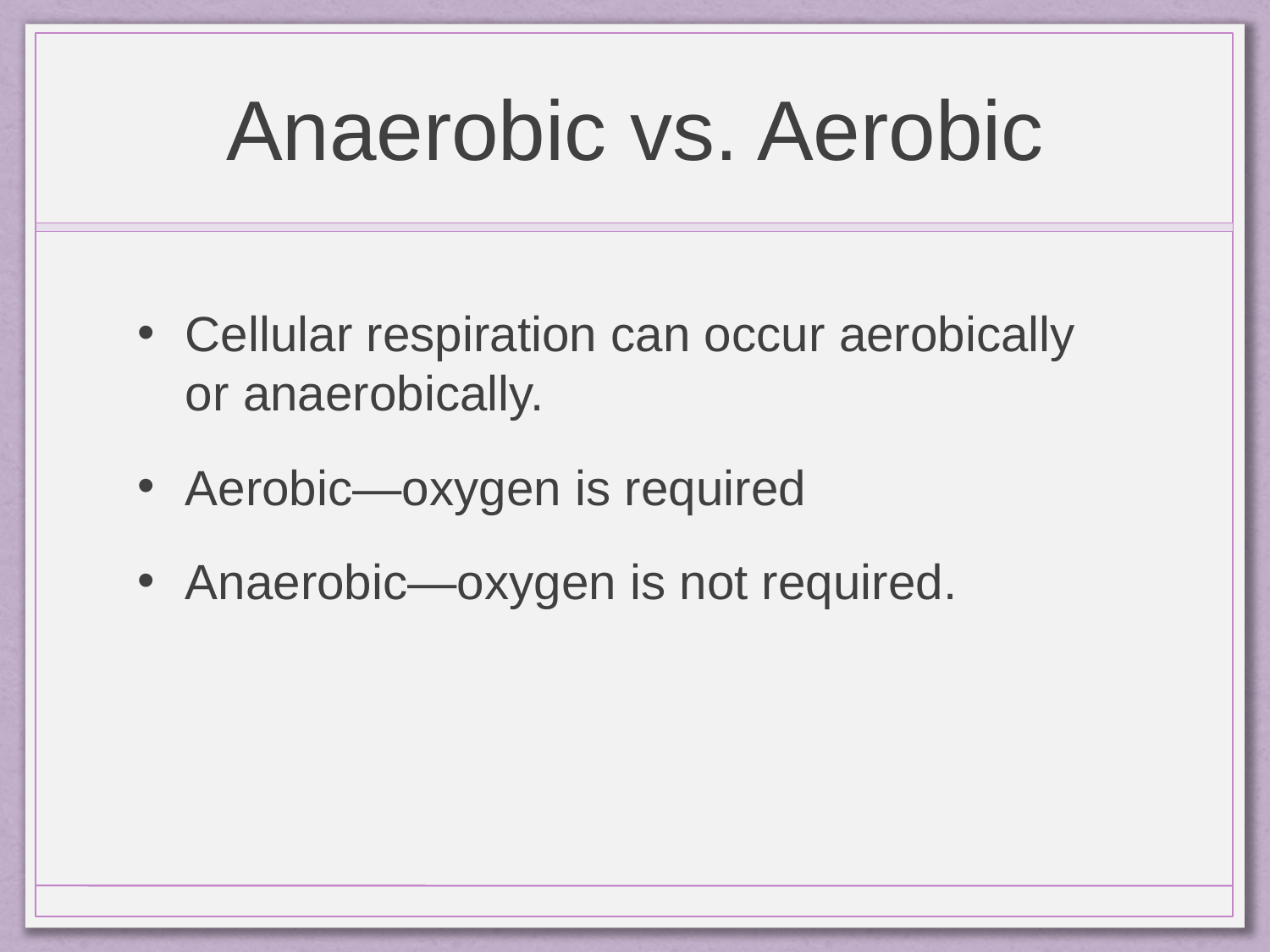

# Anaerobic vs. Aerobic
Cellular respiration can occur aerobically or anaerobically.
Aerobic—oxygen is required
Anaerobic—oxygen is not required.